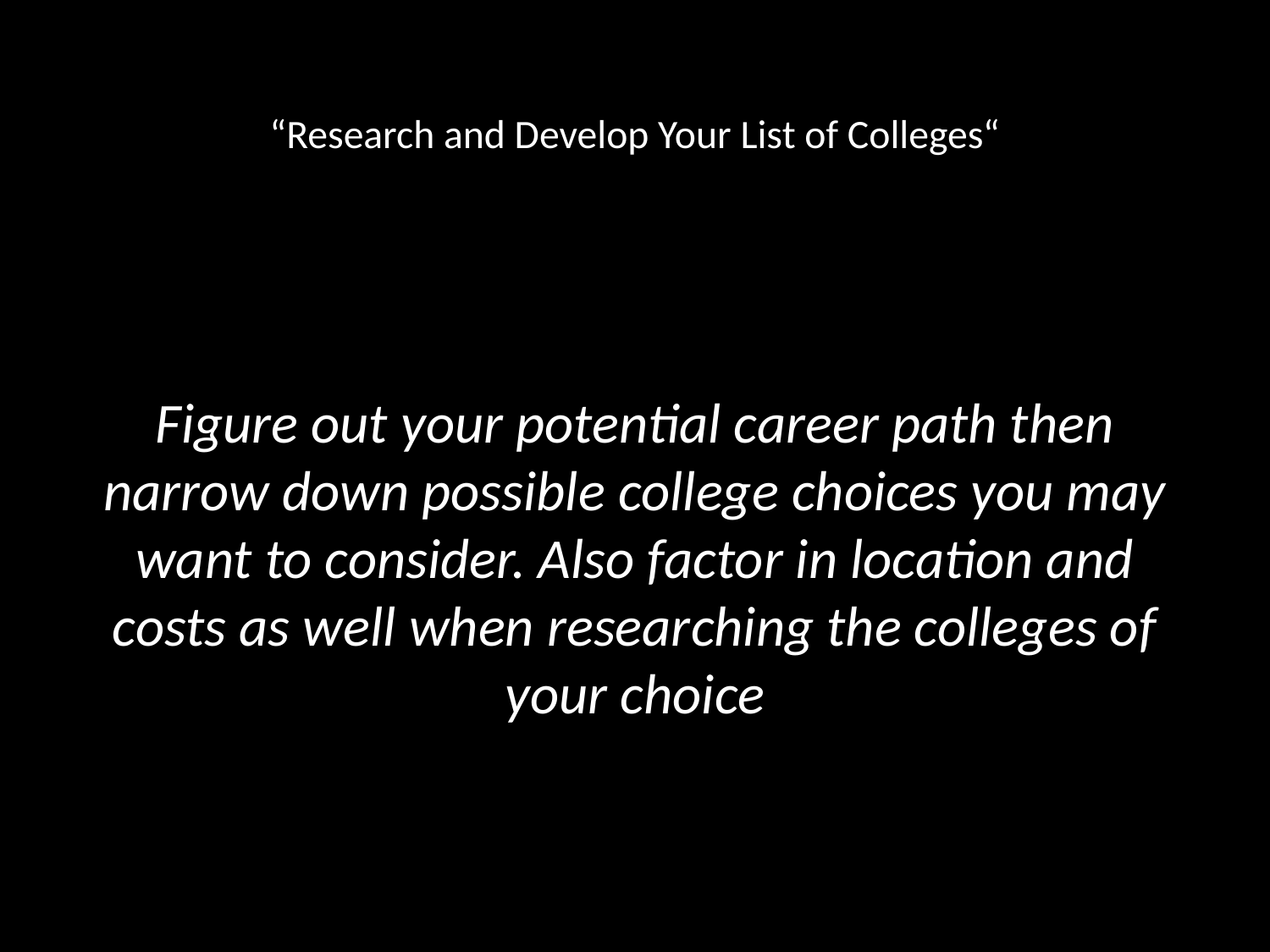

# “Research and Develop Your List of Colleges“

Figure out your potential career path then narrow down possible college choices you may want to consider. Also factor in location and costs as well when researching the colleges of your choice